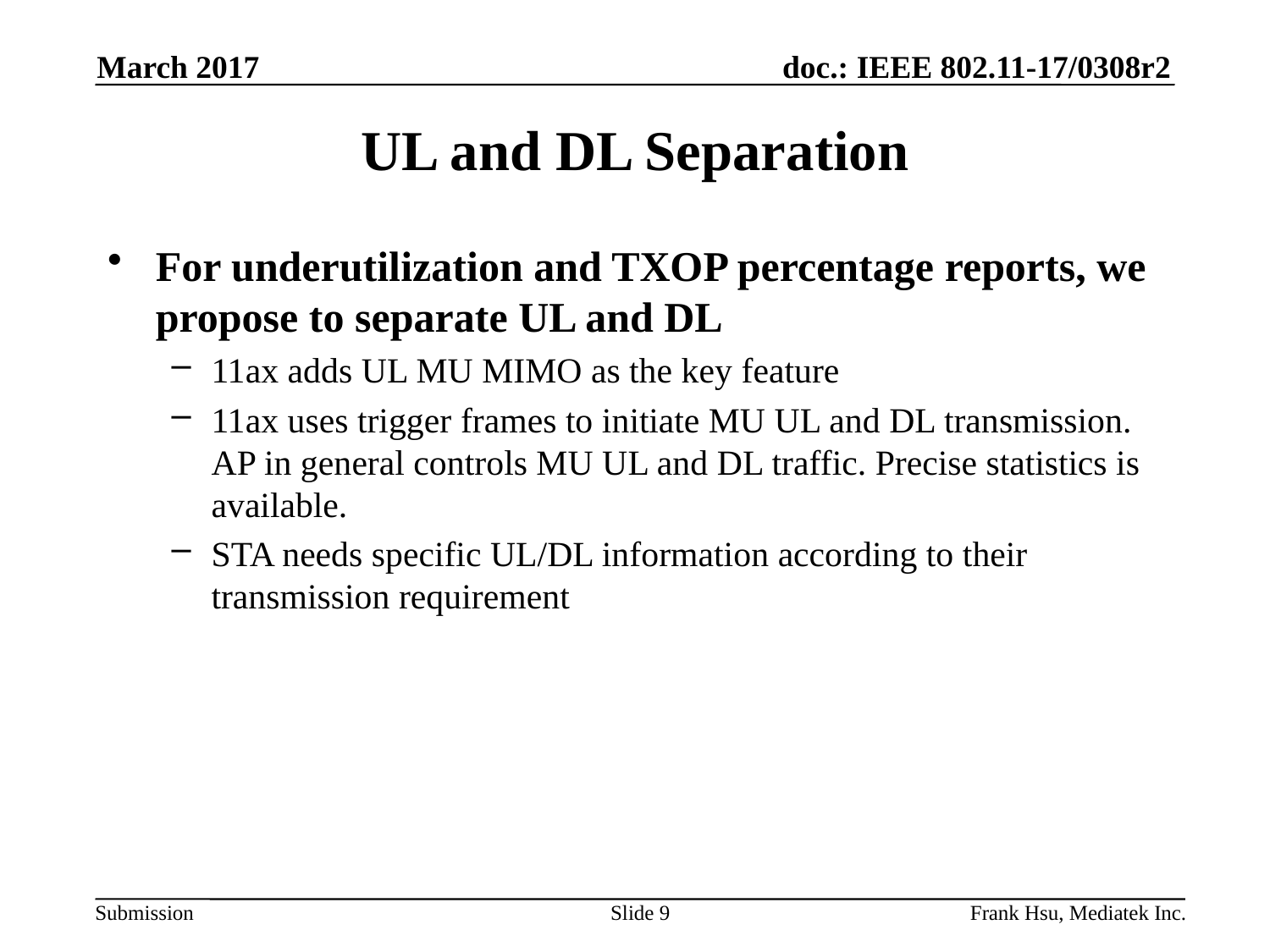

March 2017
# UL and DL Separation
For underutilization and TXOP percentage reports, we propose to separate UL and DL
11ax adds UL MU MIMO as the key feature
11ax uses trigger frames to initiate MU UL and DL transmission. AP in general controls MU UL and DL traffic. Precise statistics is available.
STA needs specific UL/DL information according to their transmission requirement
Slide 9
Frank Hsu, Mediatek Inc.